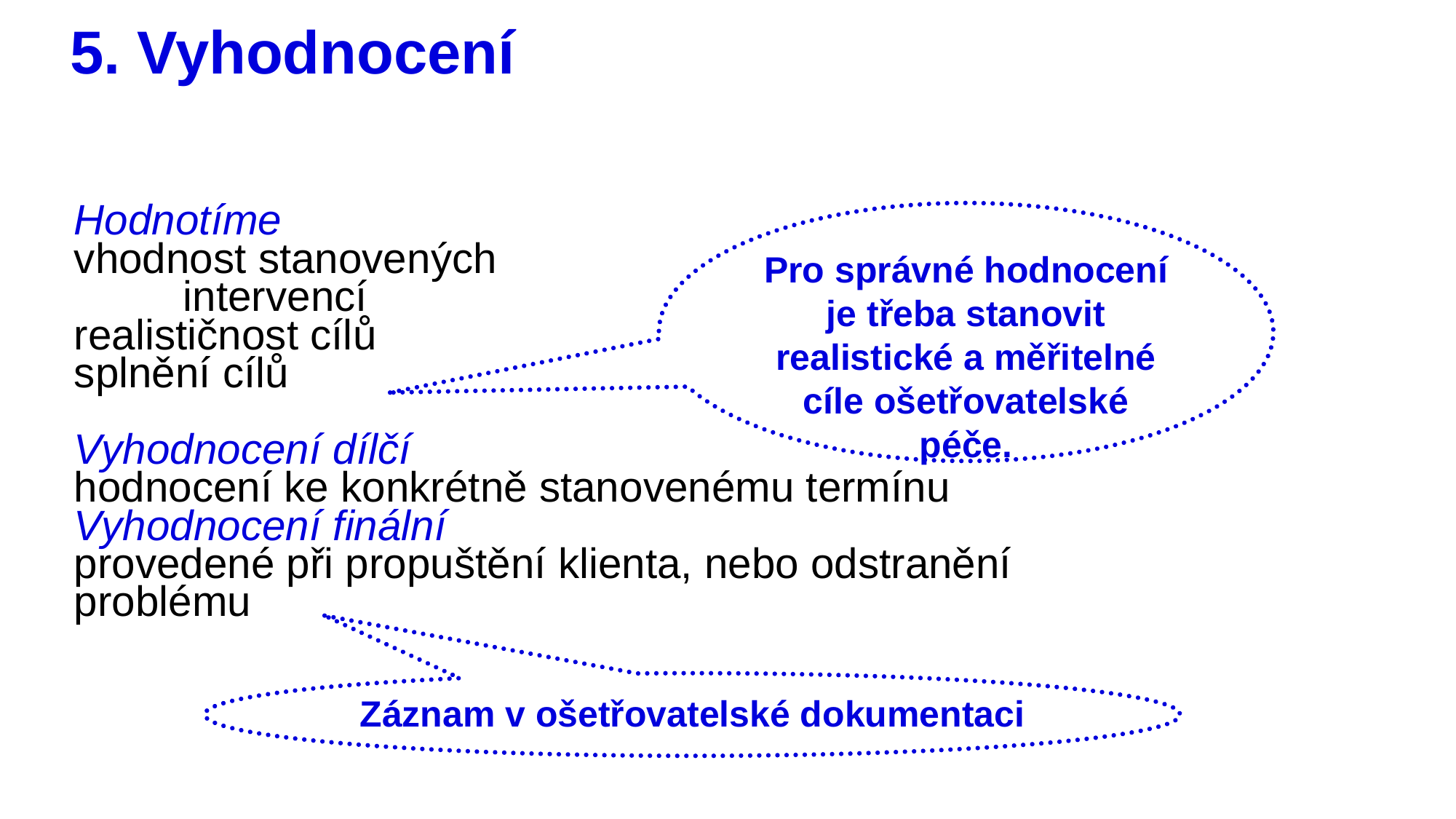

# 5. Vyhodnocení
Hodnotíme
vhodnost stanovených
	intervencí
realističnost cílů
splnění cílů

Vyhodnocení dílčí
hodnocení ke konkrétně stanovenému termínu
Vyhodnocení finální
provedené při propuštění klienta, nebo odstranění problému
Pro správné hodnocení je třeba stanovit realistické a měřitelné cíle ošetřovatelské péče.
Záznam v ošetřovatelské dokumentaci